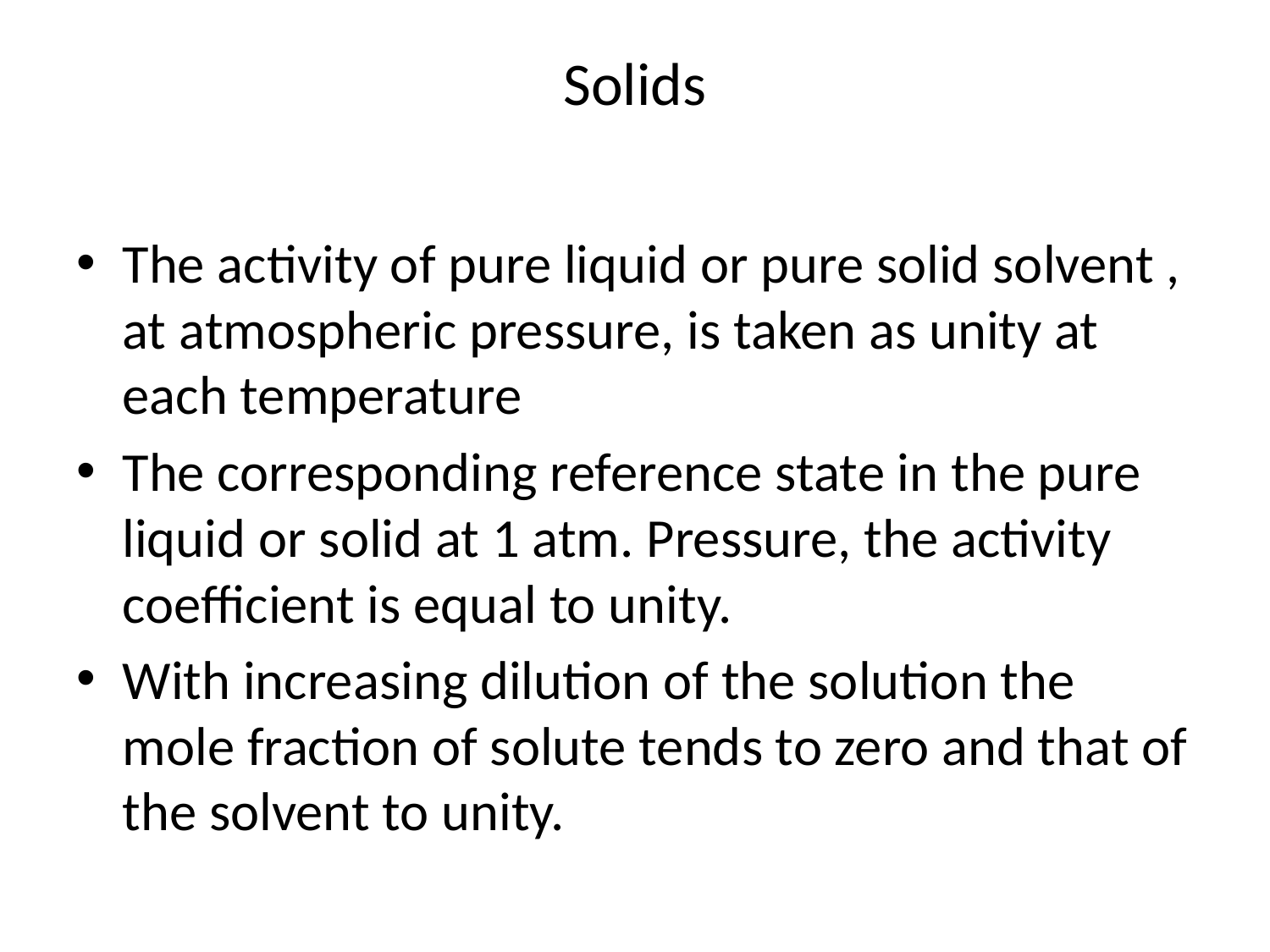

# Solids
The activity of pure liquid or pure solid solvent , at atmospheric pressure, is taken as unity at each temperature
The corresponding reference state in the pure liquid or solid at 1 atm. Pressure, the activity coefficient is equal to unity.
With increasing dilution of the solution the mole fraction of solute tends to zero and that of the solvent to unity.